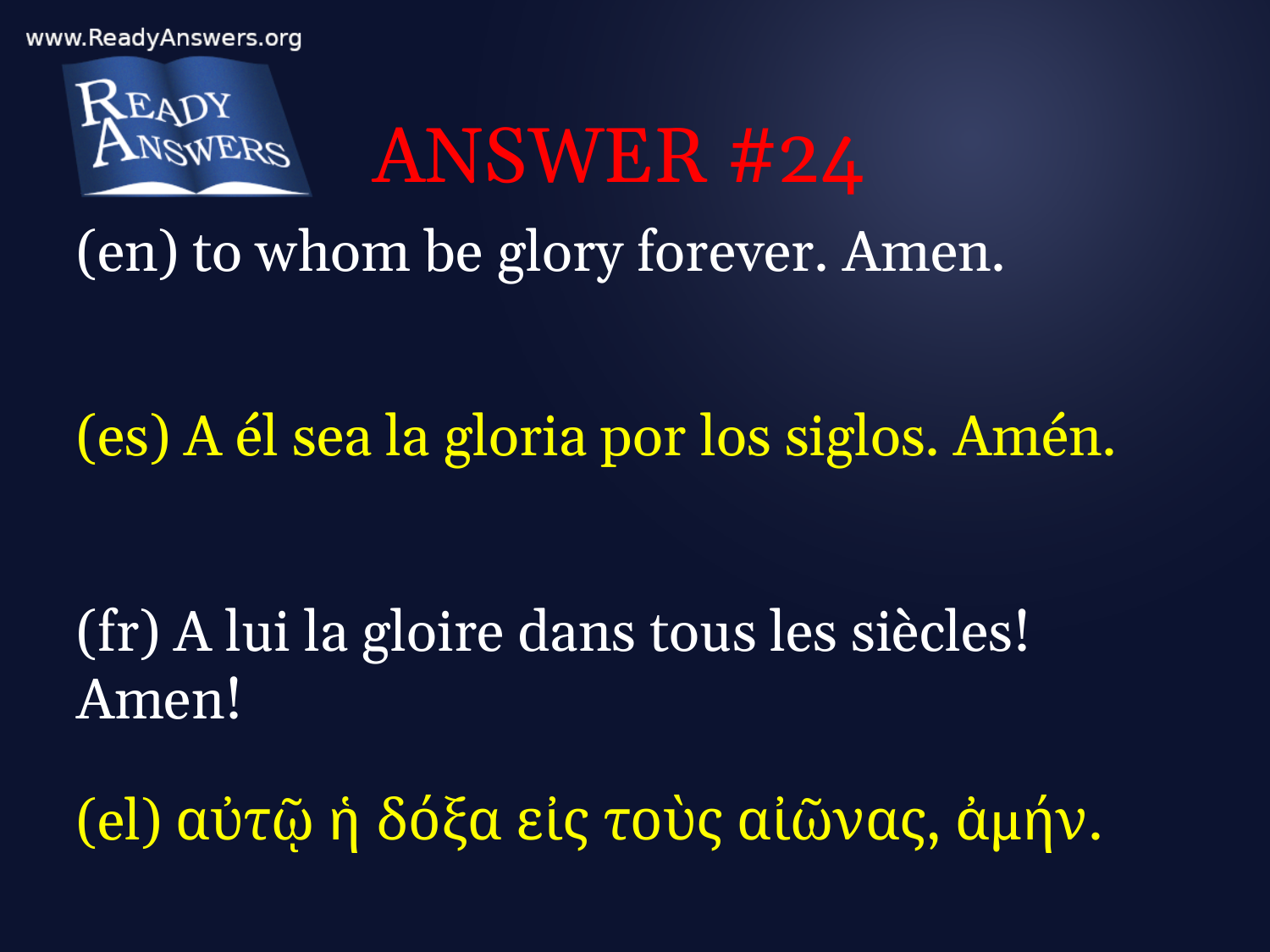

# ANSWER #24
(en) to whom be glory forever. Amen.
(es) A él sea la gloria por los siglos. Amén.
(fr) A lui la gloire dans tous les siècles! Amen!
(el) αὐτῷ ἡ δόξα εἰς τοὺς αἰῶνας, ἀμήν.